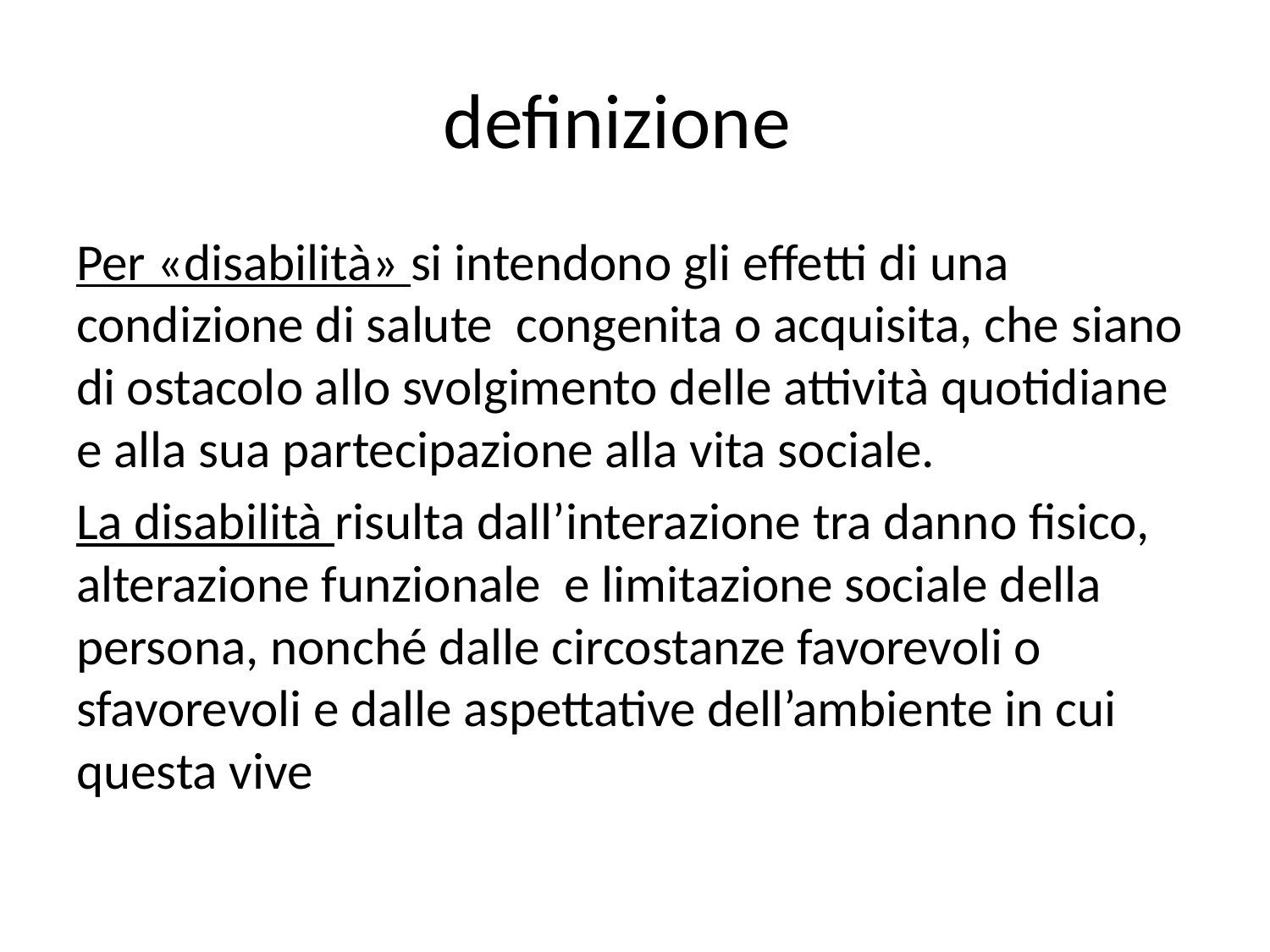

# definizione
Per «disabilità» si intendono gli effetti di una condizione di salute  congenita o acquisita, che siano di ostacolo allo svolgimento delle attività quotidiane  e alla sua partecipazione alla vita sociale.
La disabilità risulta dall’interazione tra danno fisico, alterazione funzionale  e limitazione sociale della persona, nonché dalle circostanze favorevoli o sfavorevoli e dalle aspettative dell’ambiente in cui questa vive